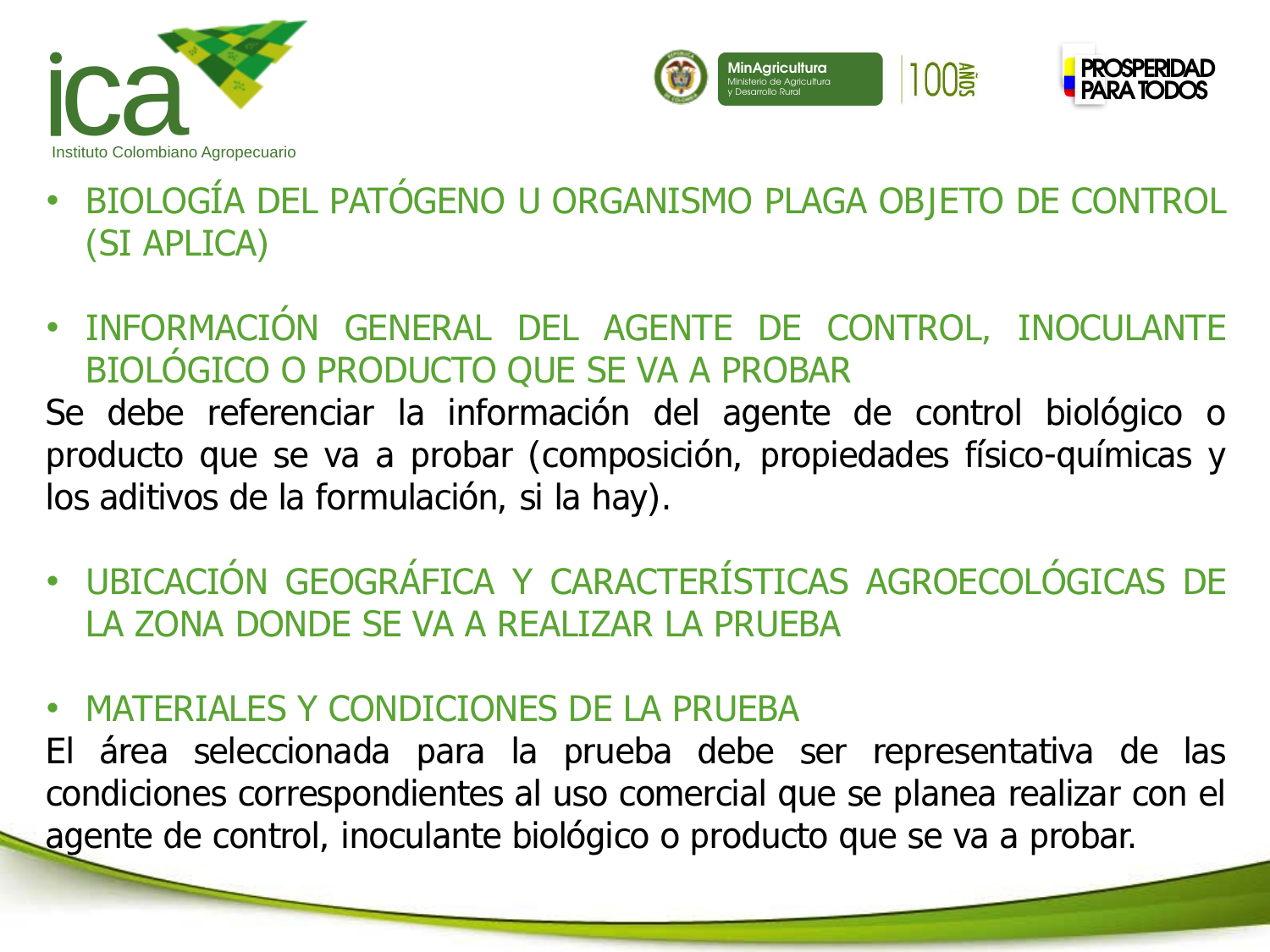

BIOLOGÍA DEL PATÓGENO U ORGANISMO PLAGA OBJETO DE CONTROL (SI APLICA)

INFORMACIÓN GENERAL DEL AGENTE DE CONTROL, INOCULANTE BIOLÓGICO O PRODUCTO QUE SE VA A PROBAR
Se debe referenciar la información del agente de control biológico o producto que se va a probar (composición, propiedades físico-químicas y los aditivos de la formulación, si la hay).

UBICACIÓN GEOGRÁFICA Y CARACTERÍSTICAS AGROECOLÓGICAS DE LA ZONA DONDE SE VA A REALIZAR LA PRUEBA

MATERIALES Y CONDICIONES DE LA PRUEBA
El área seleccionada para la prueba debe ser representativa de las condiciones correspondientes al uso comercial que se planea realizar con el agente de control, inoculante biológico o producto que se va a probar.